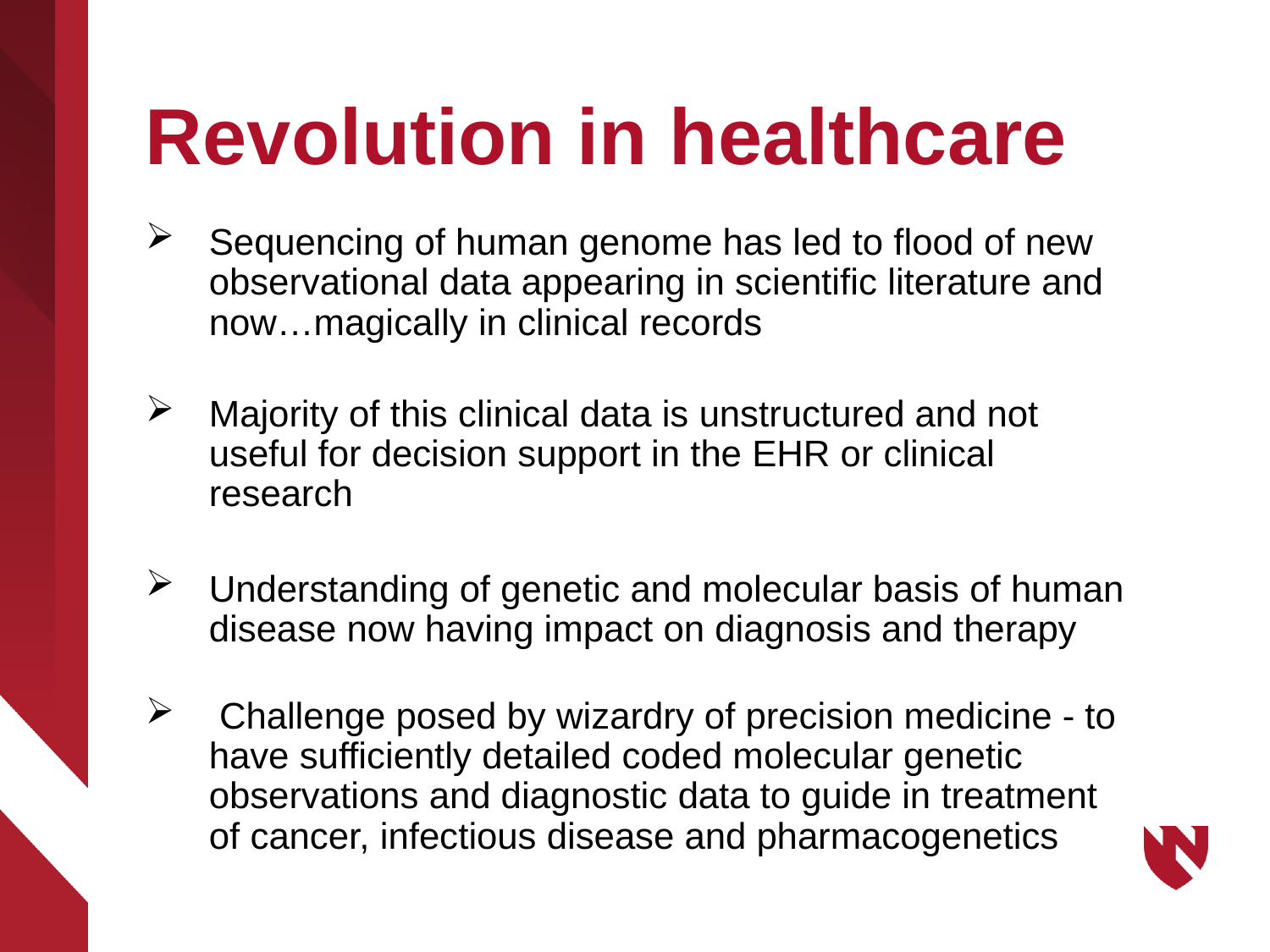

# Revolution in healthcare
Sequencing of human genome has led to flood of new observational data appearing in scientific literature and now…magically in clinical records
Majority of this clinical data is unstructured and not useful for decision support in the EHR or clinical research

Understanding of genetic and molecular basis of human disease now having impact on diagnosis and therapy
 Challenge posed by wizardry of precision medicine - to have sufficiently detailed coded molecular genetic observations and diagnostic data to guide in treatment of cancer, infectious disease and pharmacogenetics